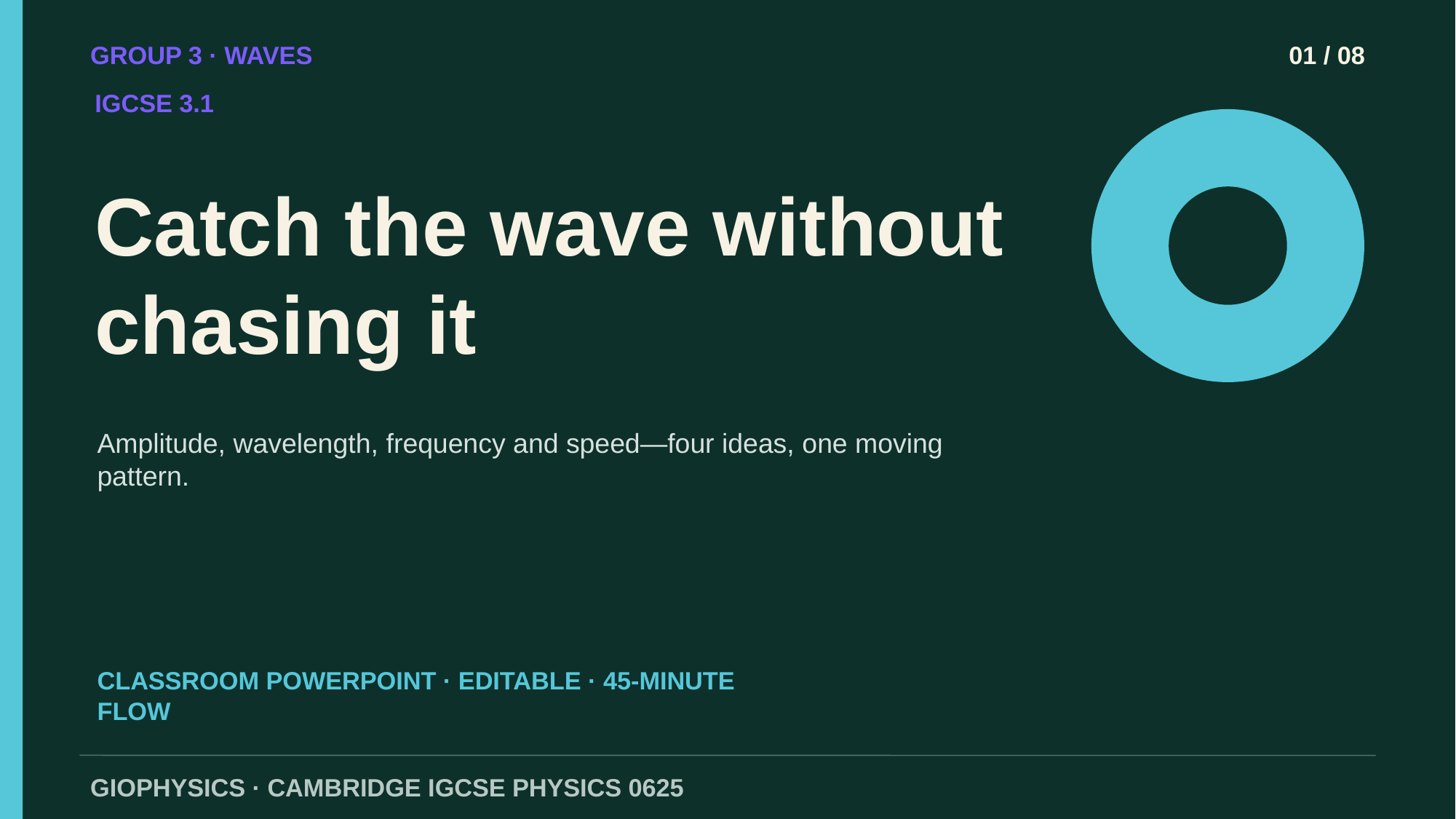

GROUP 3 · WAVES
01 / 08
IGCSE 3.1

Catch the wave without chasing it

Amplitude, wavelength, frequency and speed—four ideas, one moving pattern.
CLASSROOM POWERPOINT · EDITABLE · 45-MINUTE FLOW

GIOPHYSICS · CAMBRIDGE IGCSE PHYSICS 0625